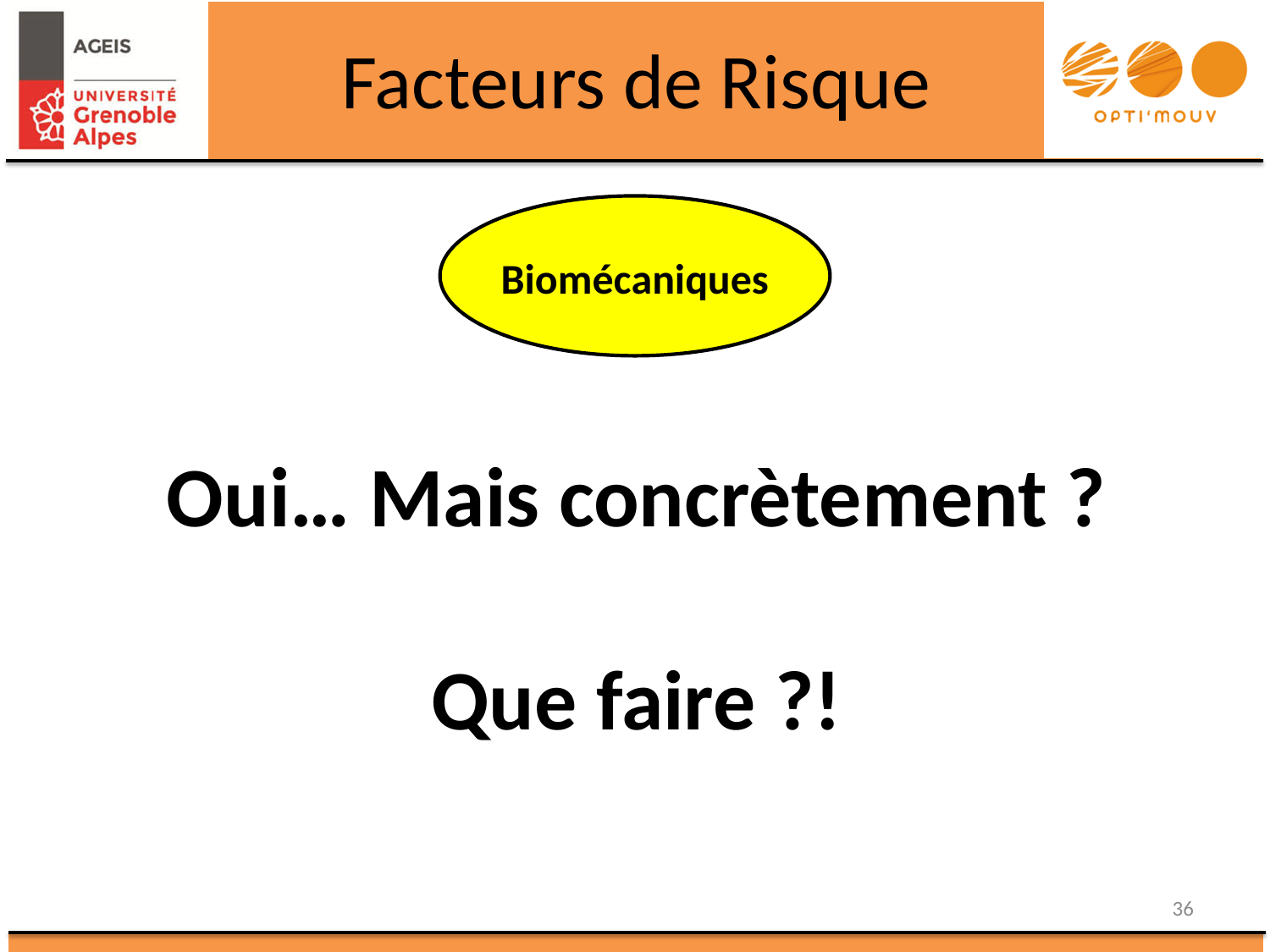

Facteurs de Risque

Biomécaniques
Oui… Mais concrètement ?
Que faire ?!
36